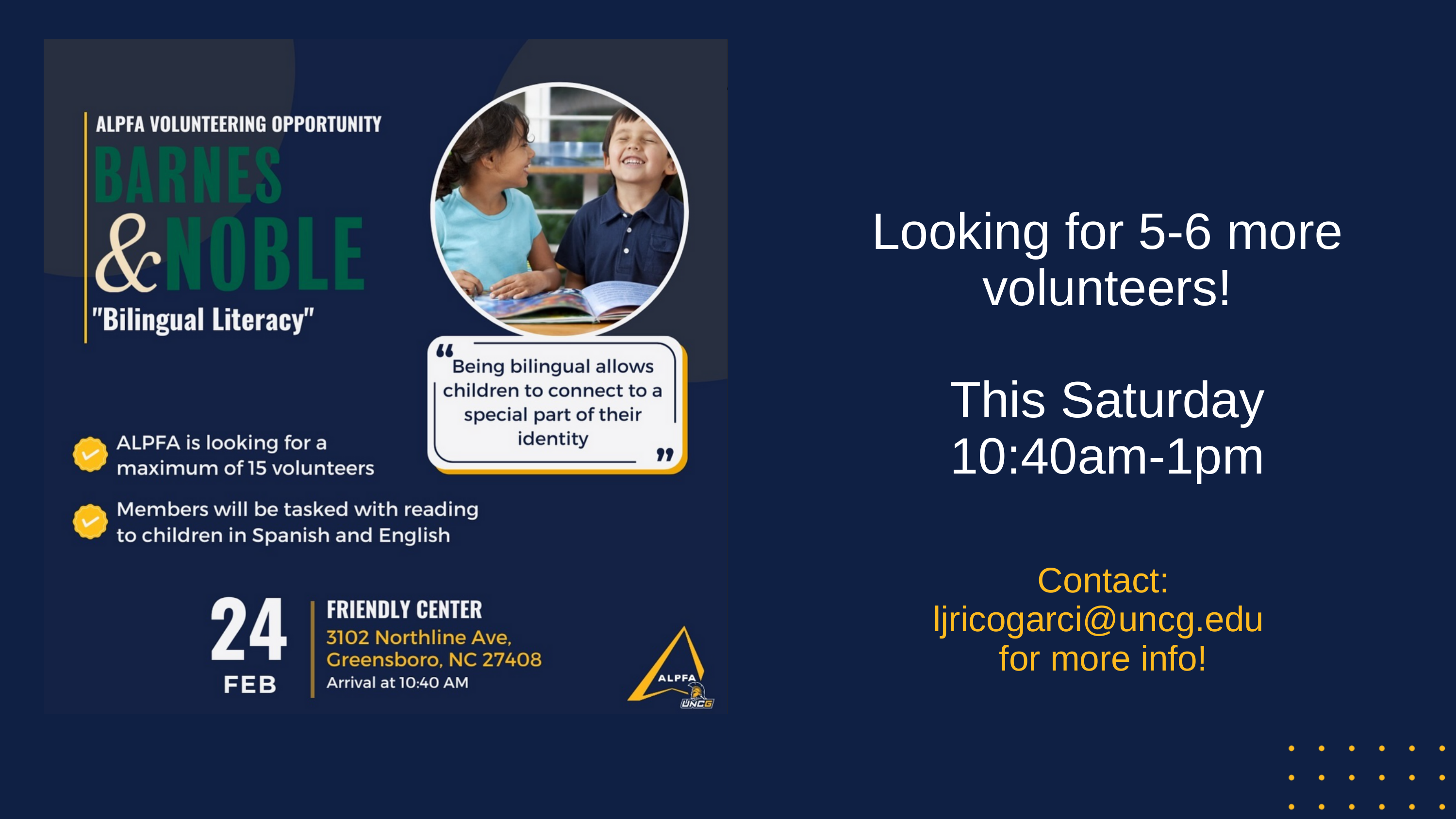

Looking for 5-6 more volunteers!

This Saturday 10:40am-1pm
Contact:
ljricogarci@uncg.edu
for more info!